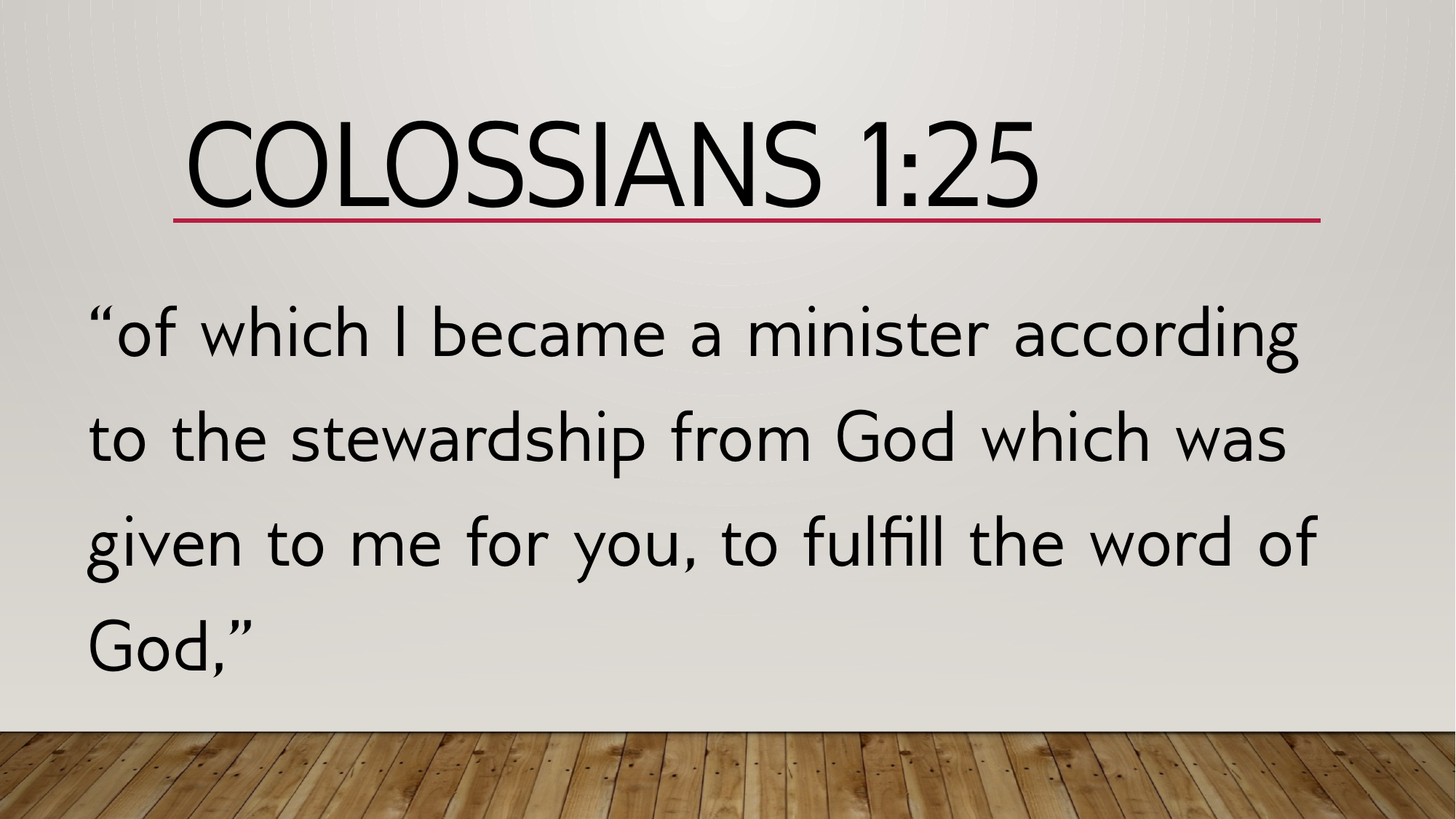

# Colossians 1:25
“of which I became a minister according to the stewardship from God which was given to me for you, to fulfill the word of God,”